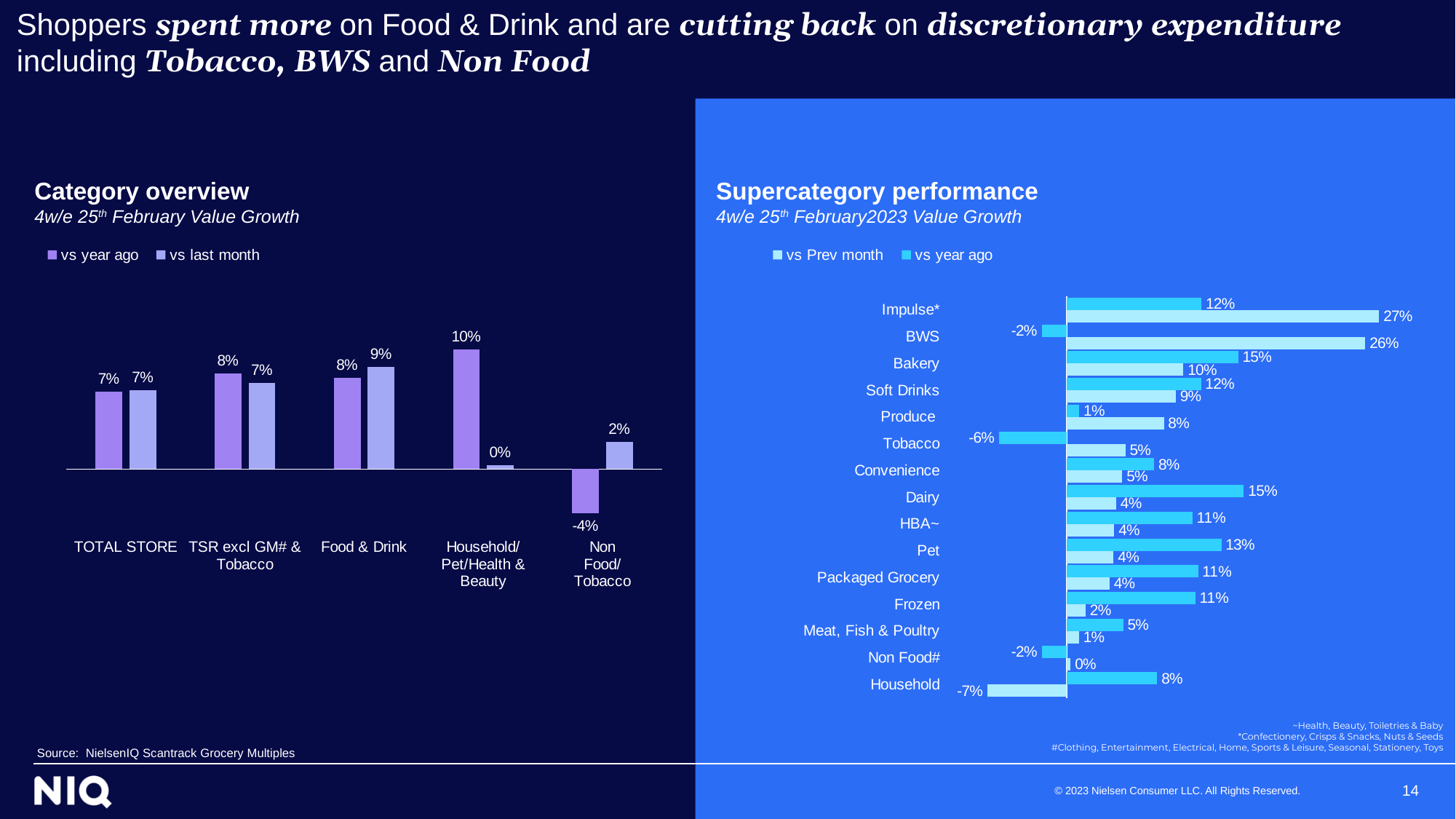

Shoppers spent more on Food & Drink and are cutting back on discretionary expenditure including Tobacco, BWS and Non Food

Category overview
4w/e 25th February Value Growth
Supercategory performance
4w/e 25th February2023 Value Growth

[unsupported chart]

### Chart

| Category | vs year ago | vs Prev month |
|---|---|---|
| Impulse* | 0.11586851940858334 | 0.26862991695220395 |
| BWS | -0.021552409048240184 | 0.25685169179793443 |
| Bakery | 0.14746768887783146 | 0.10030383056842851 |
| Soft Drinks | 0.11549369551912769 | 0.0938479787816453 |
| Produce  | 0.010778882347789898 | 0.08352384590466744 |
| Tobacco | -0.05822345784303251 | 0.05040495944713941 |
| Convenience | 0.07520457952659498 | 0.047832006527943616 |
| Dairy | 0.15230584513424783 | 0.04251340775283996 |
| HBA~ | 0.10801610726464728 | 0.04087163737482147 |
| Pet | 0.13296418748179728 | 0.040313932956548504 |
| Packaged Grocery | 0.11295662900840053 | 0.03683382166638616 |
| Frozen | 0.11046228099510769 | 0.01624275004784126 |
| Meat, Fish & Poultry | 0.04862088068379089 | 0.010410748925764102 |
| Non Food# | -0.021375305988294735 | 0.0032248275825965678 |
| Household | 0.0777833166381916 | -0.06816918354614943 |
~Health, Beauty, Toiletries & Baby
*Confectionery, Crisps & Snacks, Nuts & Seeds
#Clothing, Entertainment, Electrical, Home, Sports & Leisure, Seasonal, Stationery, Toys
Source:  NielsenIQ Scantrack Grocery Multiples
14